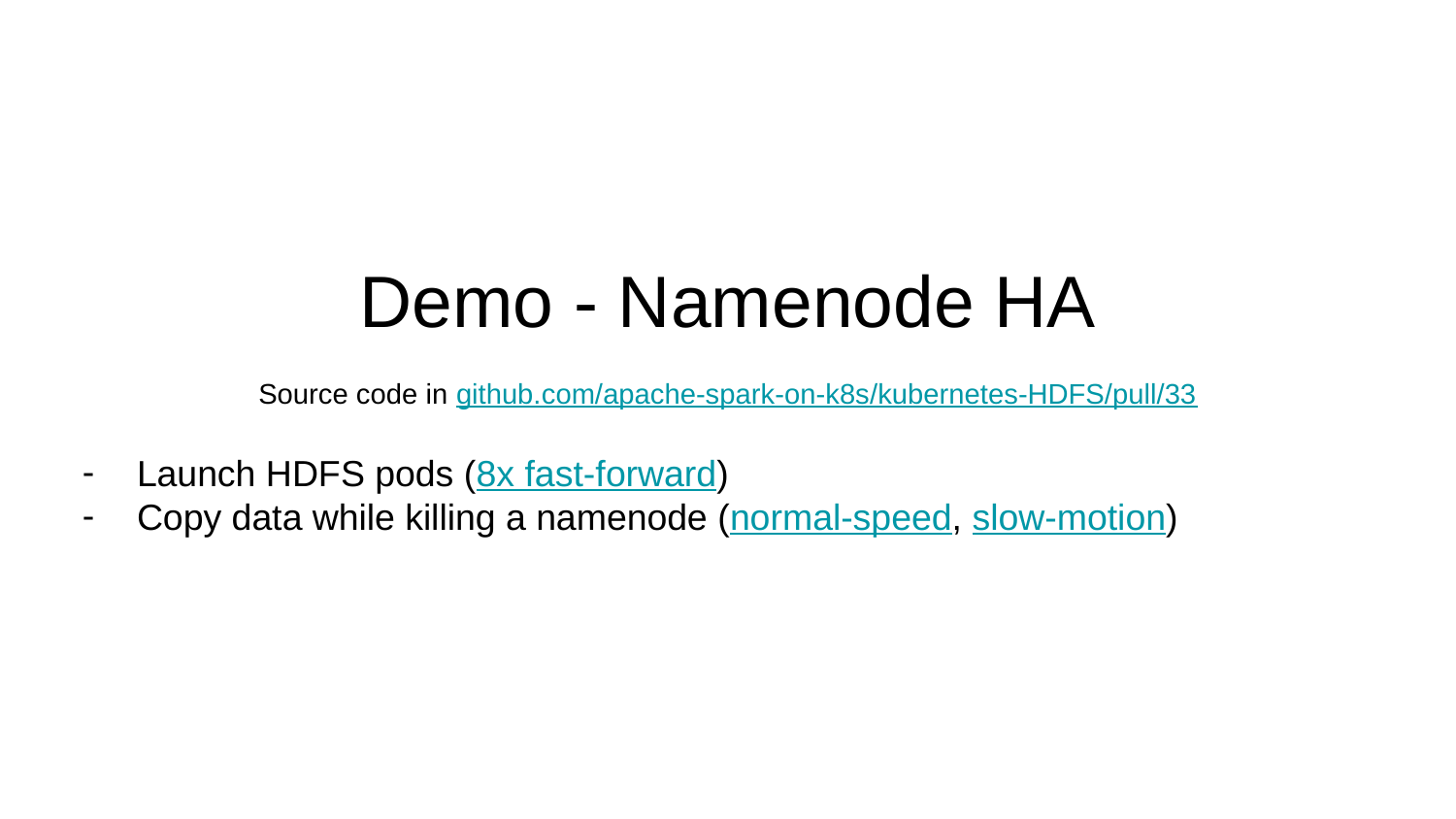

# Demo - Namenode HA Source code in github.com/apache-spark-on-k8s/kubernetes-HDFS/pull/33
Launch HDFS pods (8x fast-forward)
Copy data while killing a namenode (normal-speed, slow-motion)